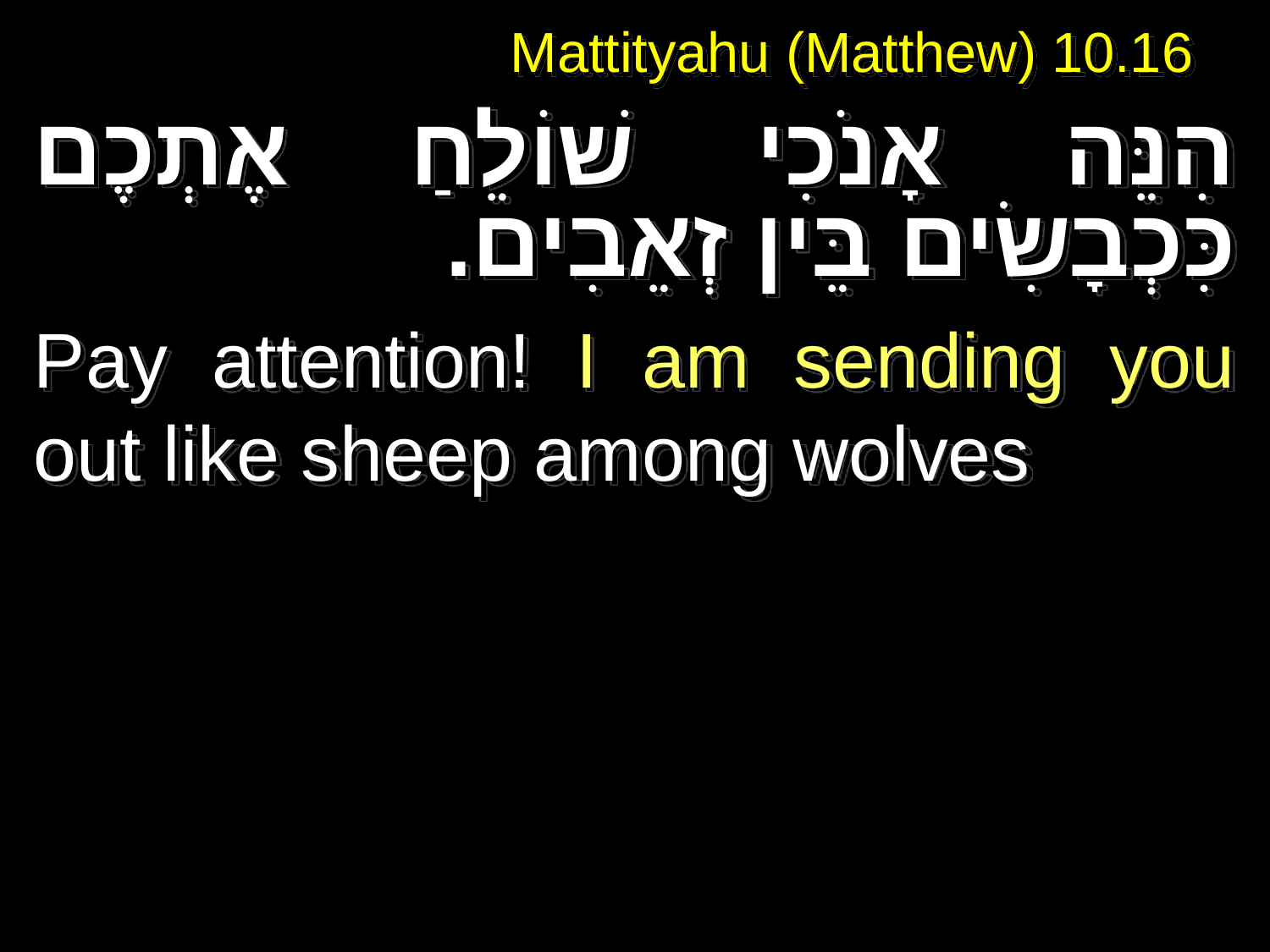

# Mattityahu (Matthew) 10.16
הִנֵּה אָנֹכִי שׁוֹלֵחַ אֶתְכֶם כִּכְבָשִׂים בֵּין זְאֵבִים.
Pay attention! I am sending you out like sheep among wolves